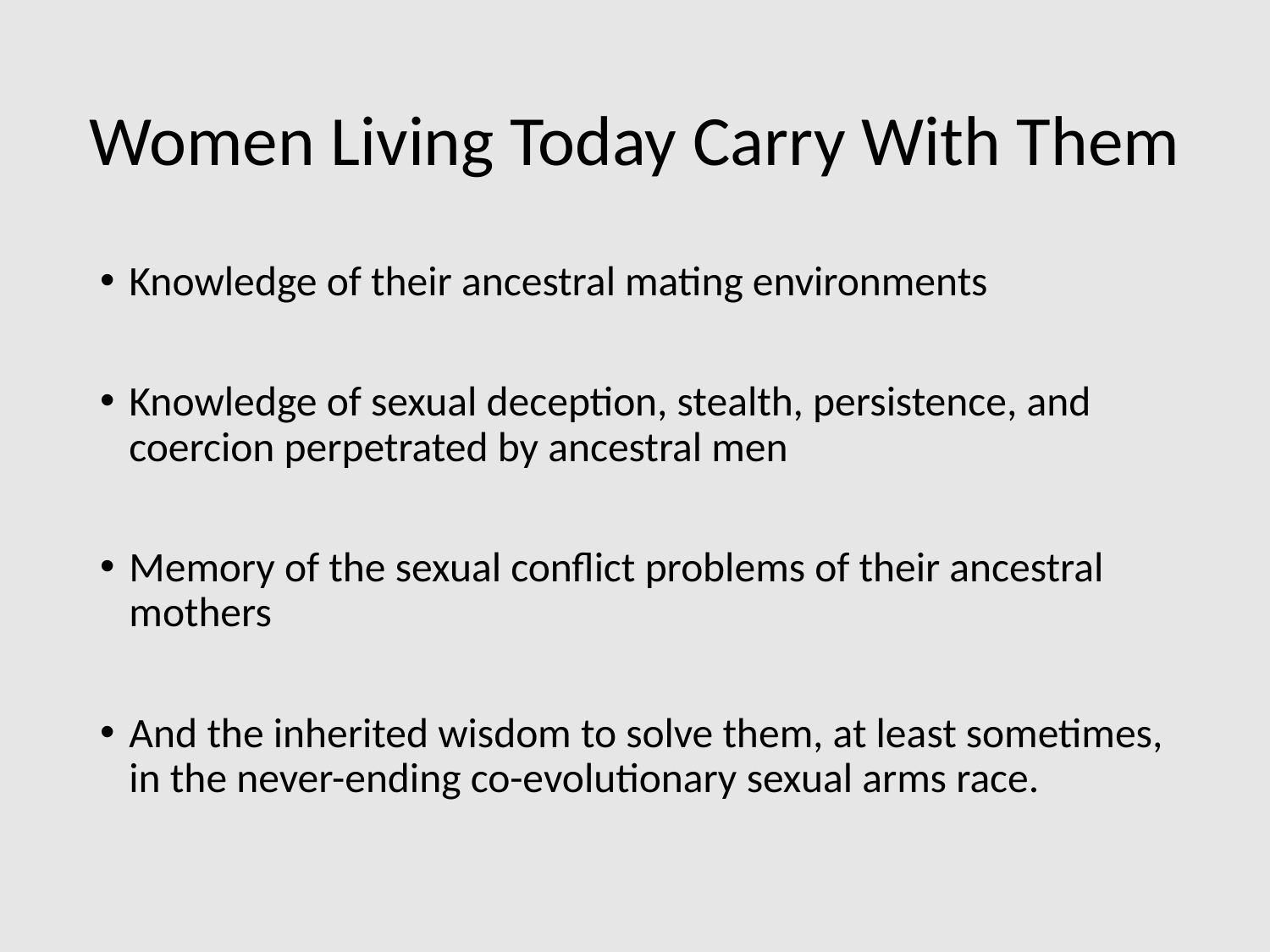

# Women Living Today Carry With Them
Knowledge of their ancestral mating environments

Knowledge of sexual deception, stealth, persistence, and coercion perpetrated by ancestral men

Memory of the sexual conflict problems of their ancestral mothers

And the inherited wisdom to solve them, at least sometimes, in the never-ending co-evolutionary sexual arms race.